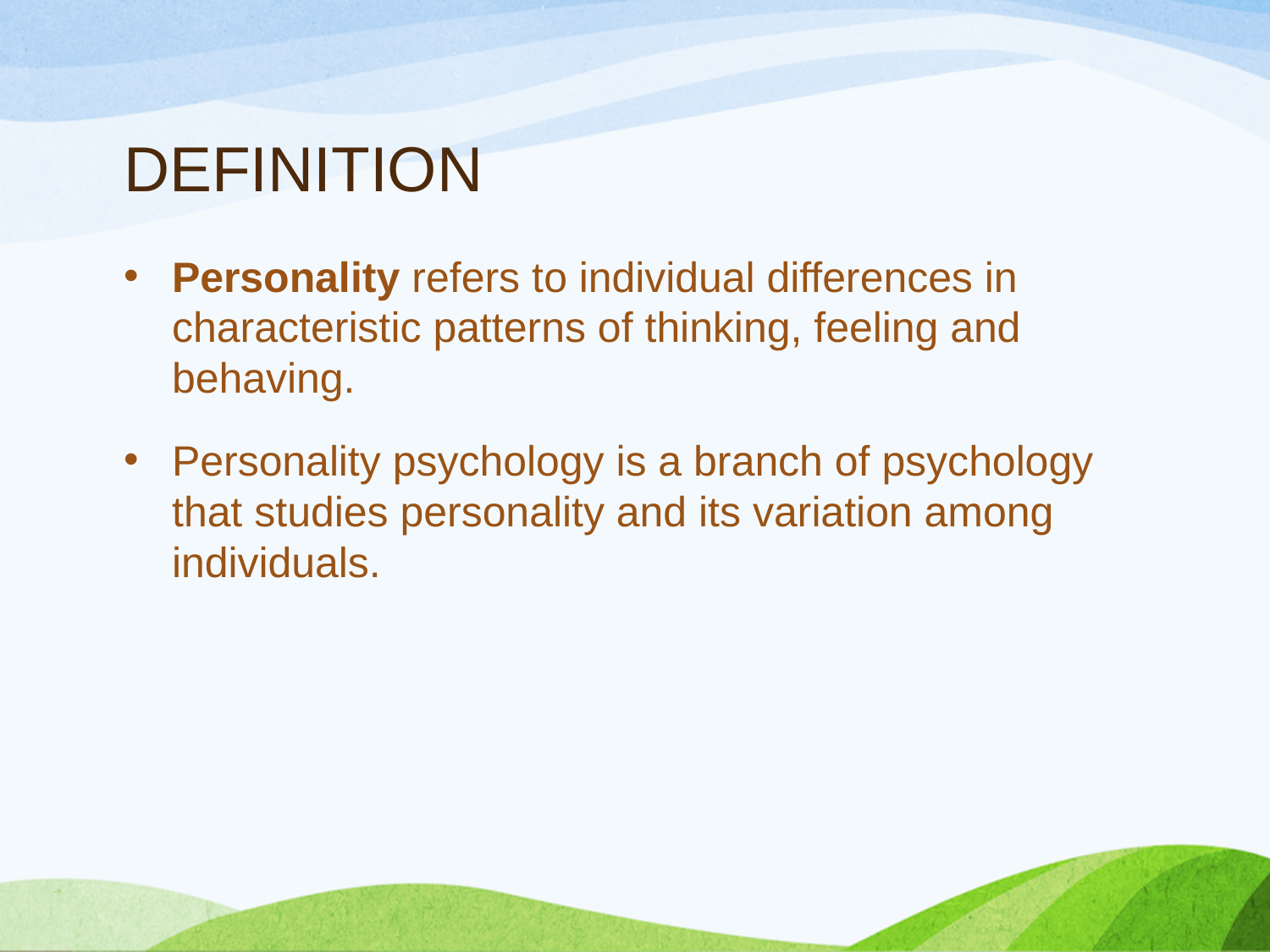

# DEFINITION
Personality refers to individual differences in characteristic patterns of thinking, feeling and behaving.
Personality psychology is a branch of psychology that studies personality and its variation among individuals.